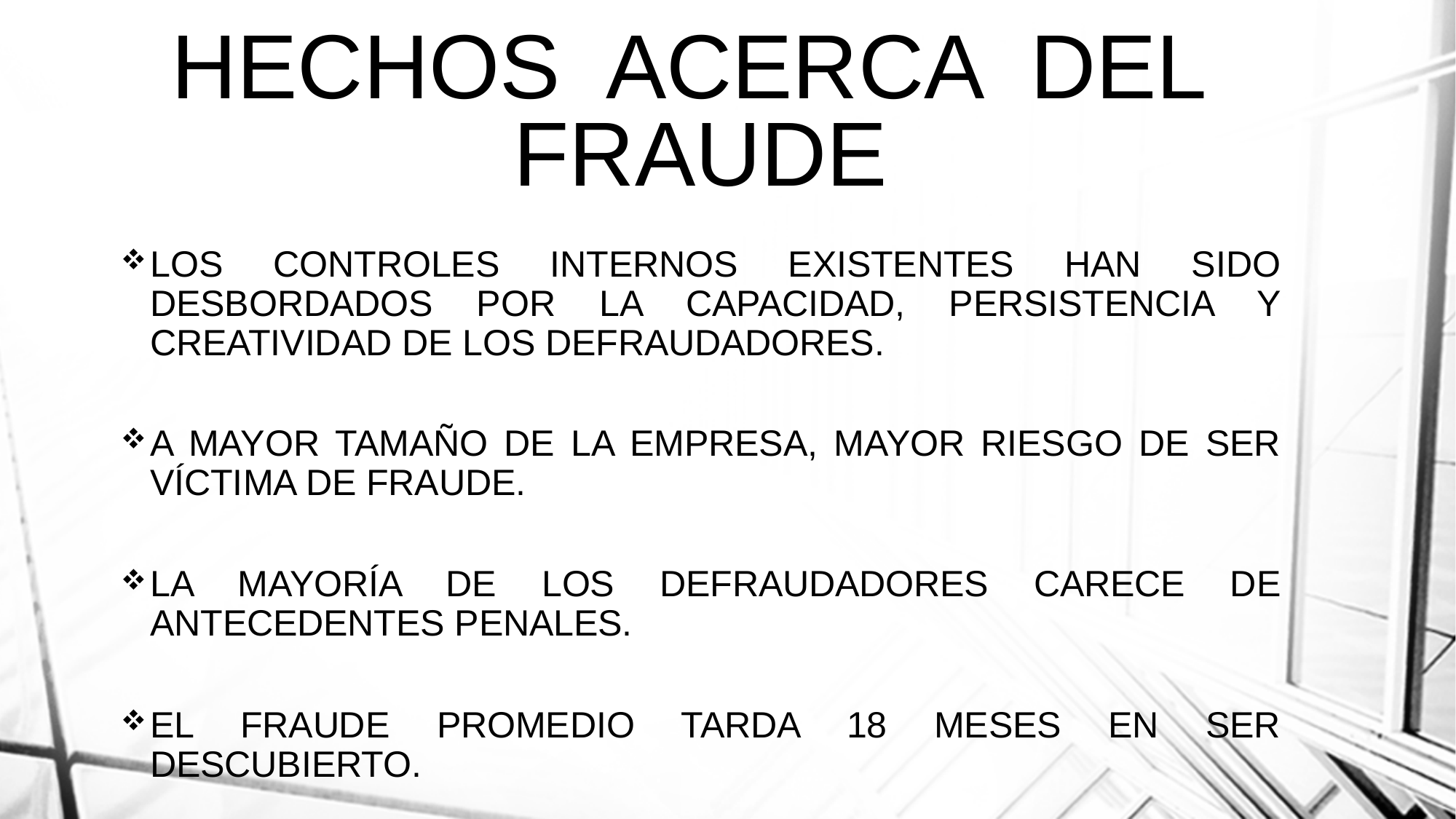

# HECHOS  ACERCA  DEL  FRAUDE
LOS CONTROLES INTERNOS EXISTENTES HAN SIDO DESBORDADOS POR LA CAPACIDAD, PERSISTENCIA Y CREATIVIDAD DE LOS DEFRAUDADORES.

A MAYOR TAMAÑO DE LA EMPRESA, MAYOR RIESGO DE SER VÍCTIMA DE FRAUDE.

LA MAYORÍA DE LOS DEFRAUDADORES CARECE DE ANTECEDENTES PENALES.

EL FRAUDE PROMEDIO TARDA 18 MESES EN SER DESCUBIERTO.